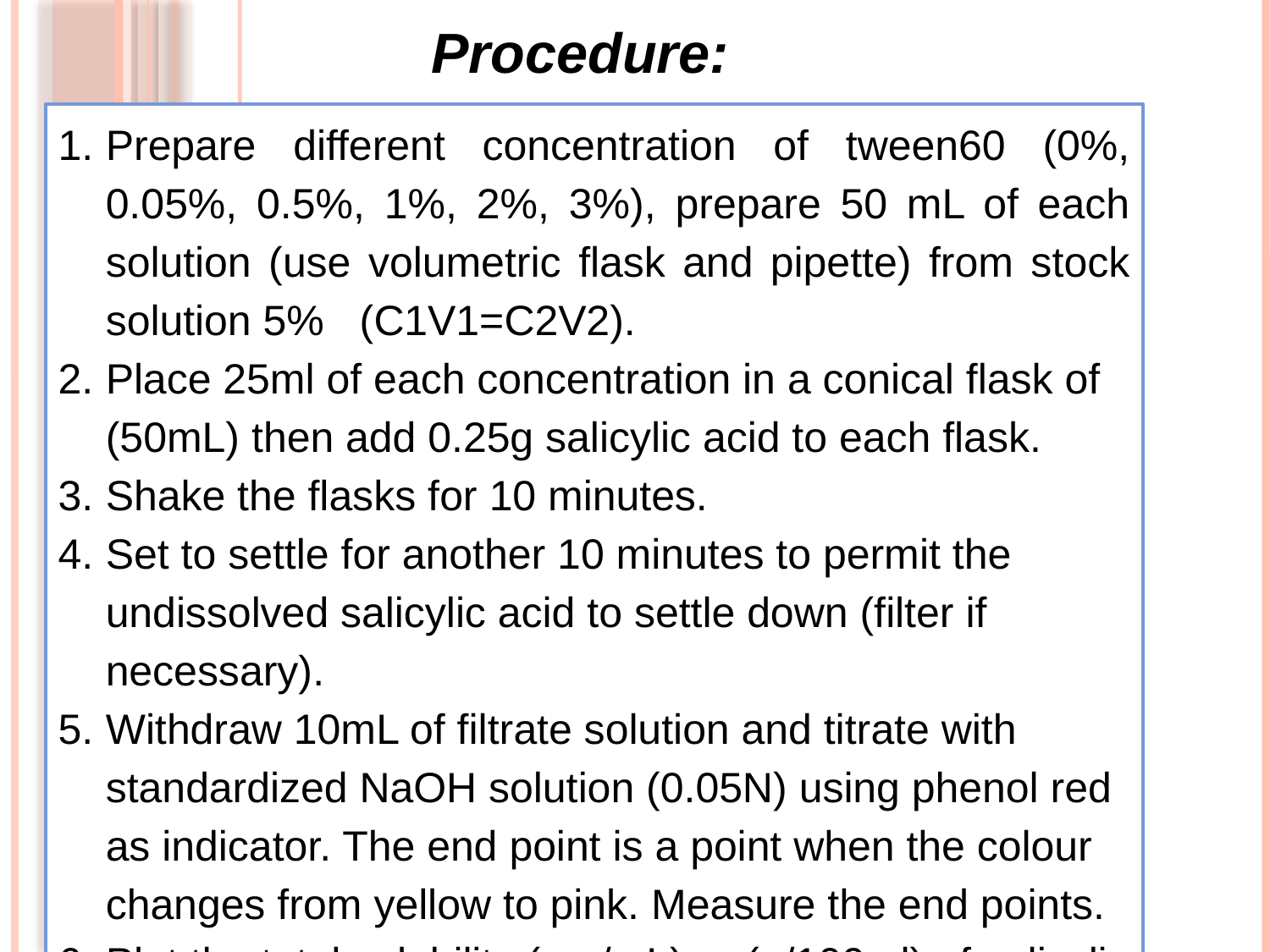

Procedure:
Prepare different concentration of tween60 (0%, 0.05%, 0.5%, 1%, 2%, 3%), prepare 50 mL of each solution (use volumetric flask and pipette) from stock solution 5%   (C1V1=C2V2).
Place 25ml of each concentration in a conical flask of (50mL) then add 0.25g salicylic acid to each flask.
Shake the flasks for 10 minutes.
Set to settle for another 10 minutes to permit the undissolved salicylic acid to settle down (filter if necessary).
Withdraw 10mL of filtrate solution and titrate with standardized NaOH solution (0.05N) using phenol red as indicator. The end point is a point when the colour changes from yellow to pink. Measure the end points.
Plot the total solubility (mg/mL) or (g/100ml) of salicylic acid against a concentration of tween 60.